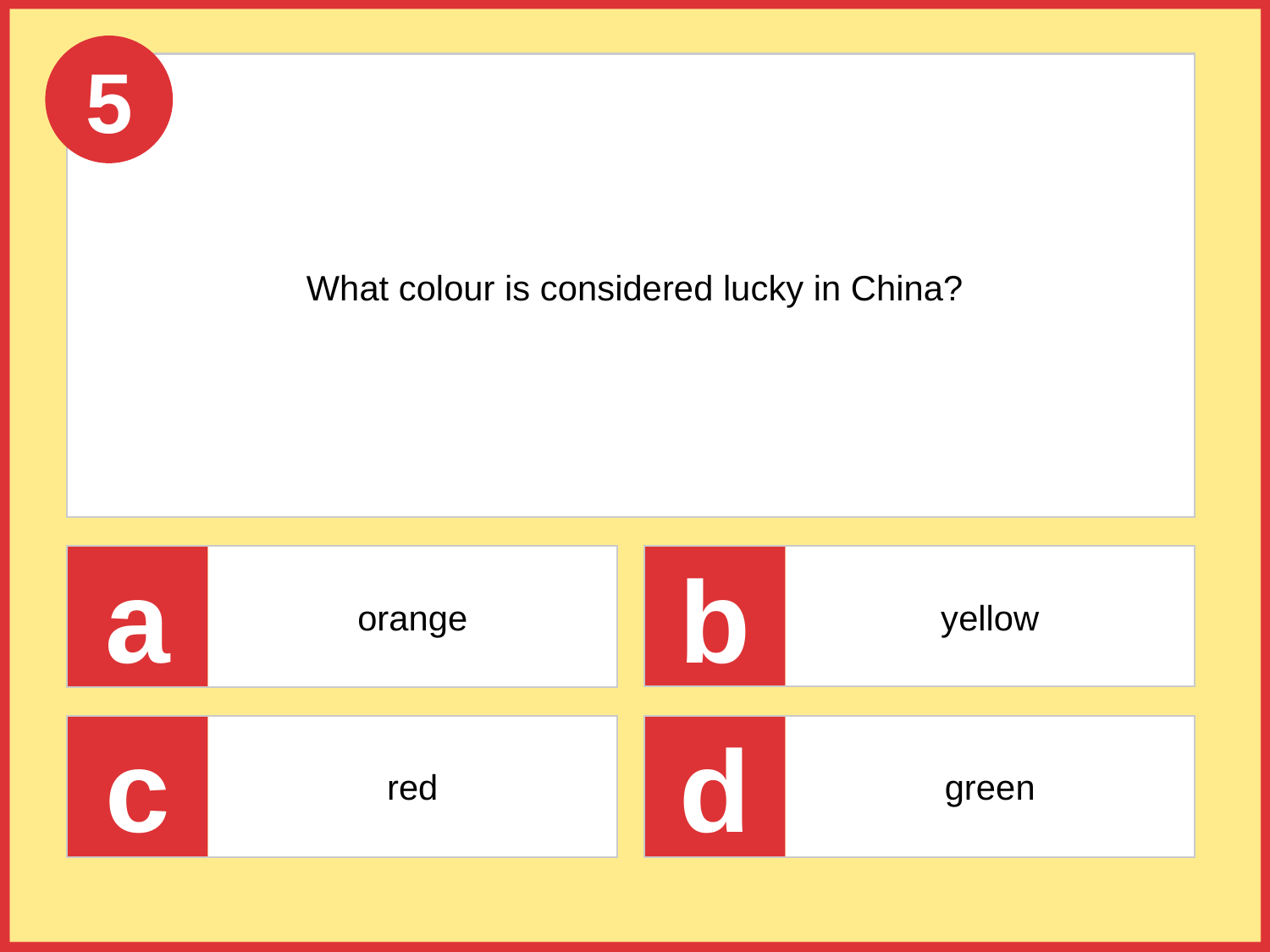

5

What colour is considered lucky in China?

a

orange
b
yellow
c
red
d
green